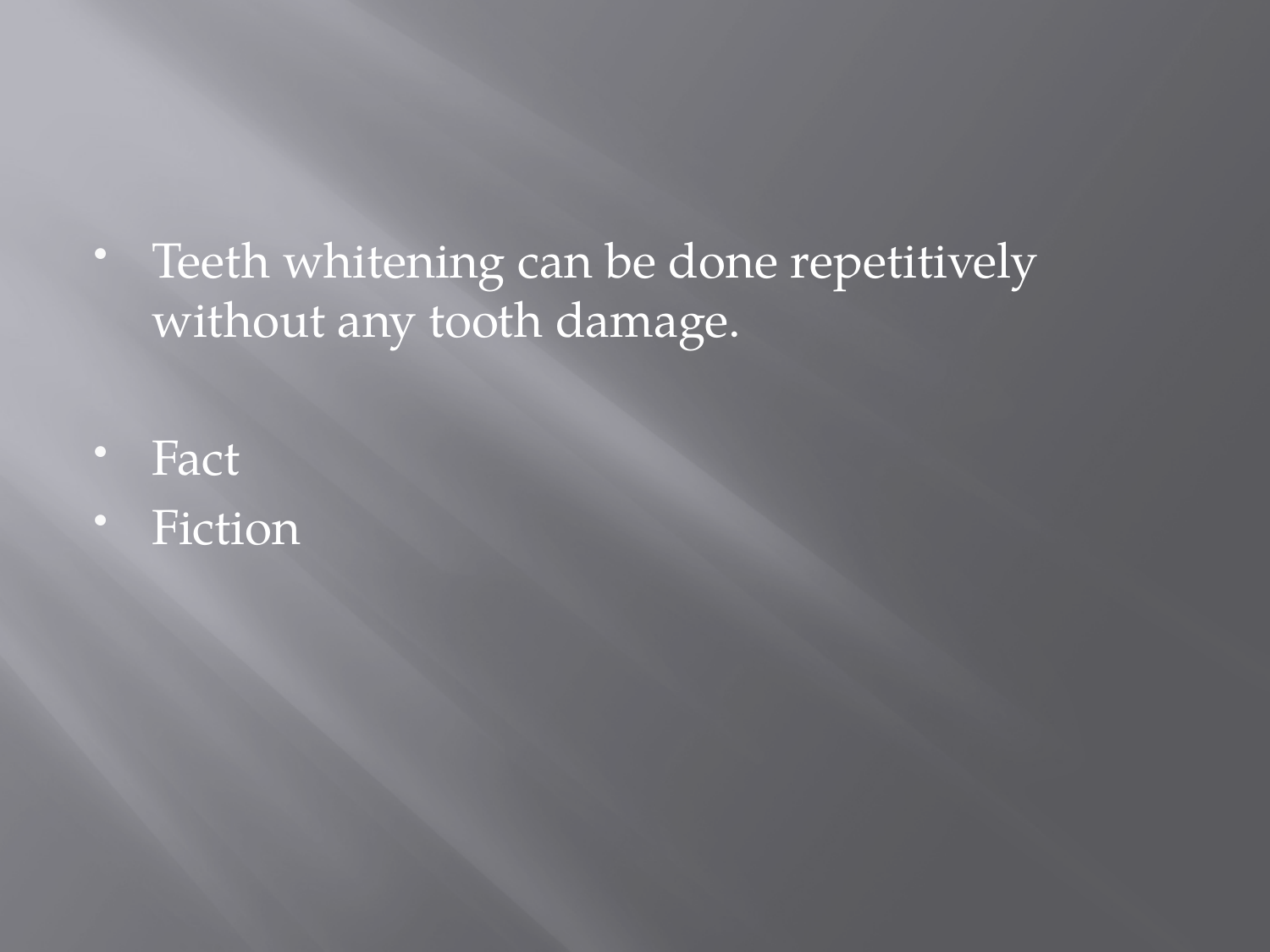

#
Teeth whitening can be done repetitively without any tooth damage.

Fact
Fiction